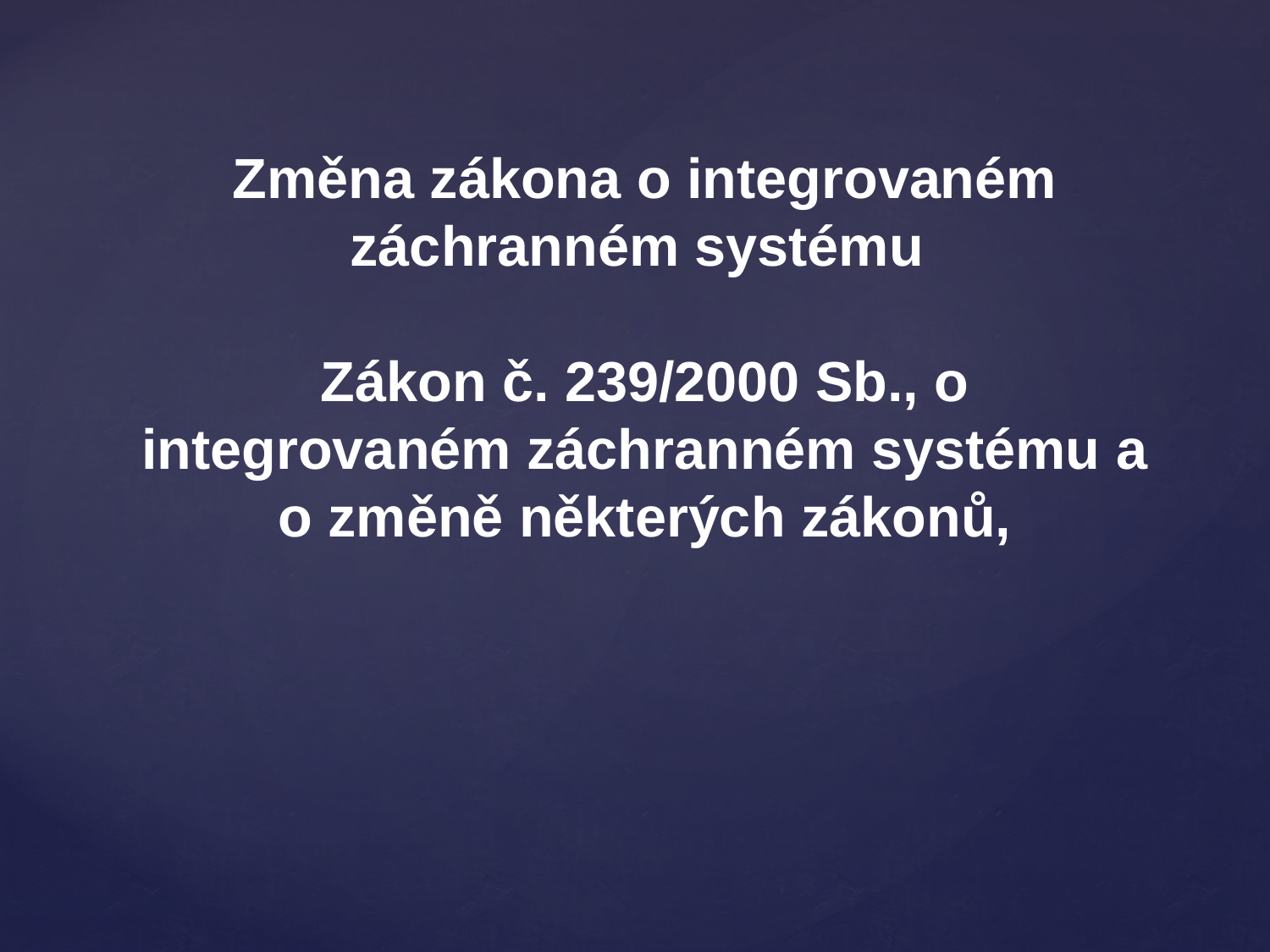

Změna zákona o integrovaném záchranném systému

Zákon č. 239/2000 Sb., o integrovaném záchranném systému a
o změně některých zákonů,